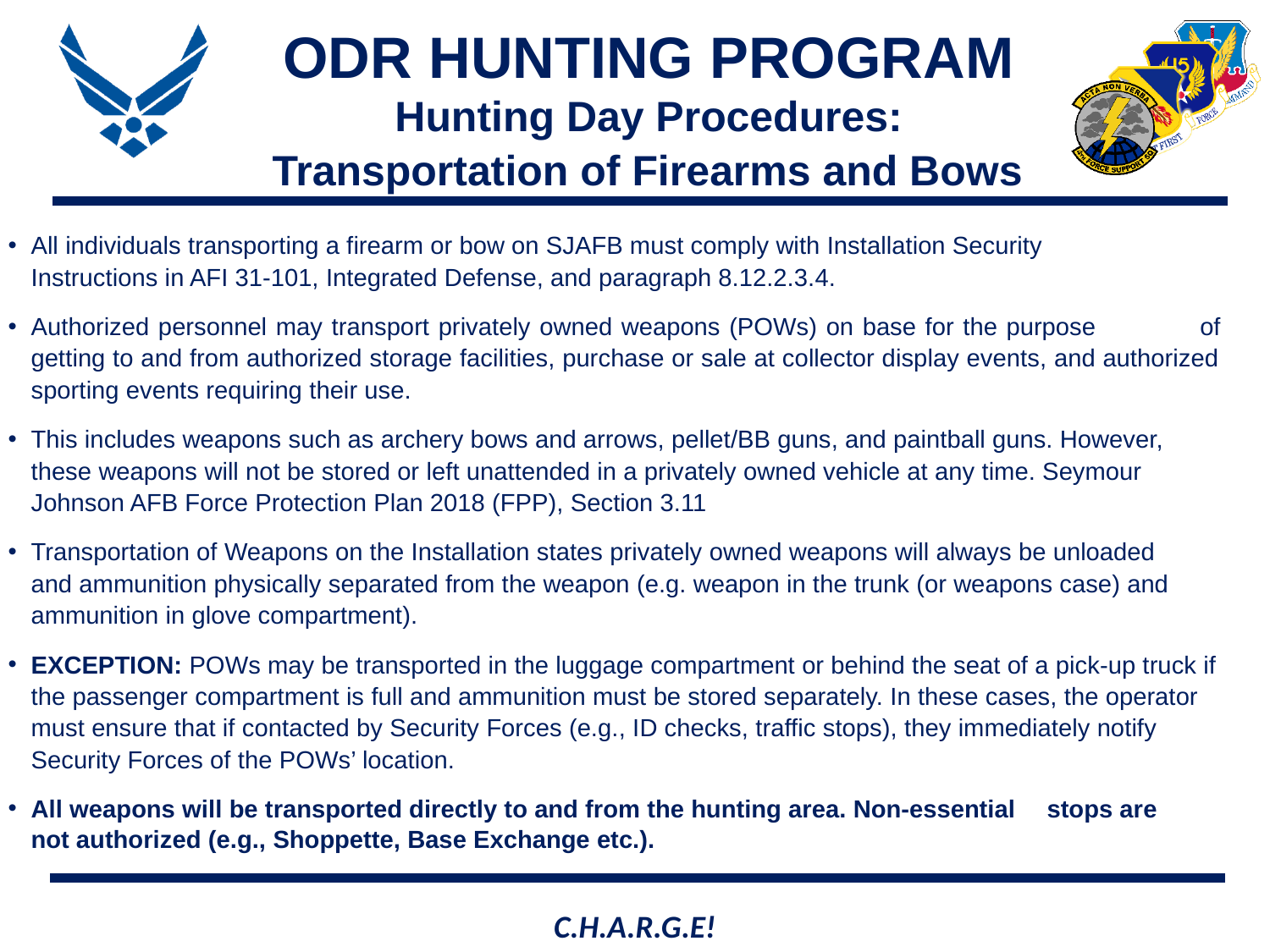

# ODR HUNTING PROGRAM
Hunting Day Procedures: Transportation of Firearms and Bows
All individuals transporting a firearm or bow on SJAFB must comply with Installation Security 	Instructions in AFI 31-101, Integrated Defense, and paragraph 8.12.2.3.4.
Authorized personnel may transport privately owned weapons (POWs) on base for the purpose 	of getting to and from authorized storage facilities, purchase or sale at collector display events, and authorized sporting events requiring their use.
This includes weapons such as archery bows and arrows, pellet/BB guns, and paintball guns. However, these weapons will not be stored or left unattended in a privately owned vehicle at any time. Seymour Johnson AFB Force Protection Plan 2018 (FPP), Section 3.11
Transportation of Weapons on the Installation states privately owned weapons will always be unloaded and ammunition physically separated from the weapon (e.g. weapon in the trunk (or weapons case) and ammunition in glove compartment).
EXCEPTION: POWs may be transported in the luggage compartment or behind the seat of a pick-up truck if the passenger compartment is full and ammunition must be stored separately. In these cases, the operator must ensure that if contacted by Security Forces (e.g., ID checks, traffic stops), they immediately notify Security Forces of the POWs’ location.
All weapons will be transported directly to and from the hunting area. Non-essential 	stops are not authorized (e.g., Shoppette, Base Exchange etc.).
C.H.A.R.G.E!